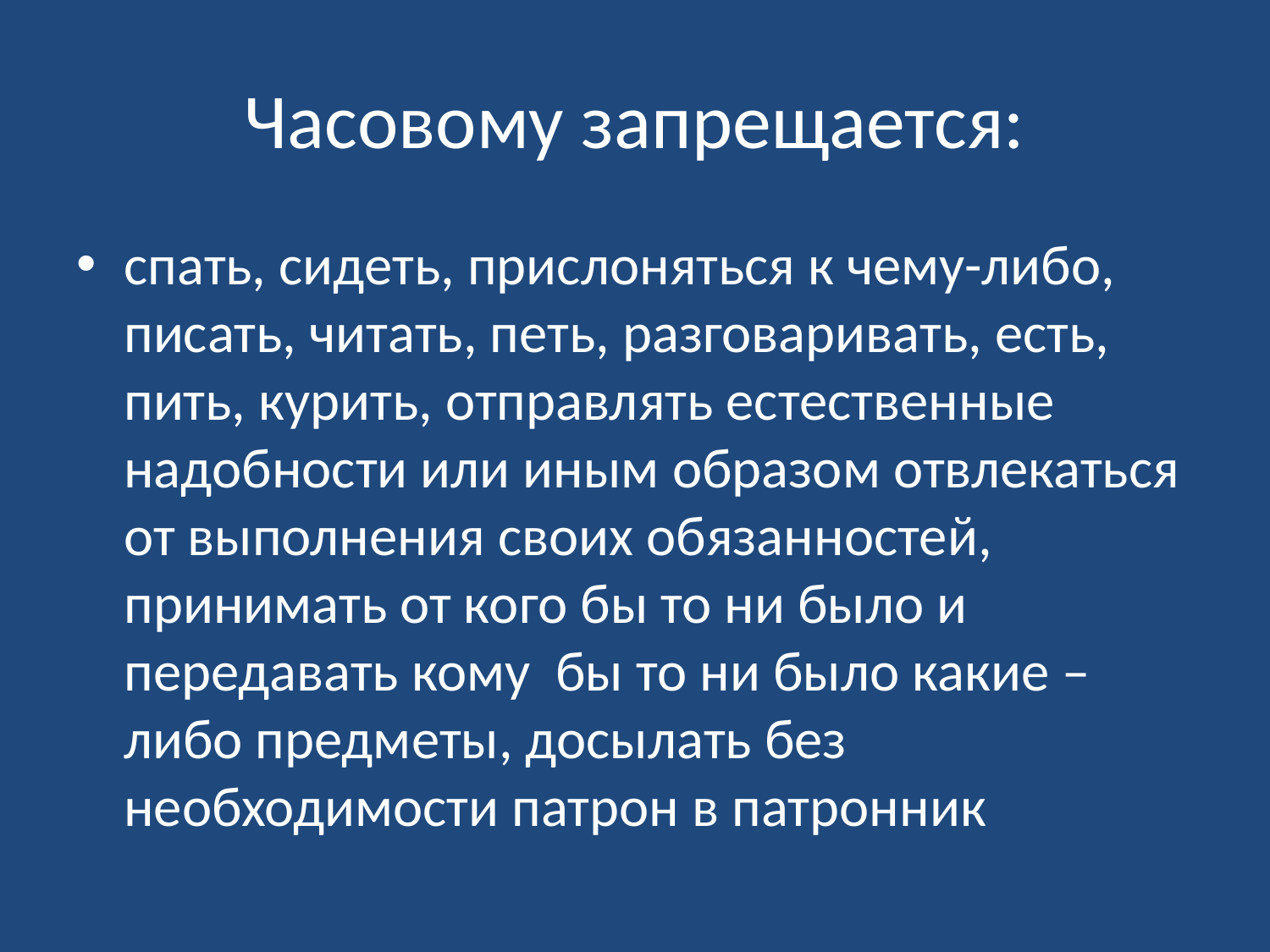

# Часовому запрещается:
спать, сидеть, прислоняться к чему-либо, писать, читать, петь, разговаривать, есть, пить, курить, отправлять естественные надобности или иным образом отвлекаться от выполнения своих обязанностей,  принимать от кого бы то ни было и передавать кому  бы то ни было какие – либо предметы, досылать без необходимости патрон в патронник